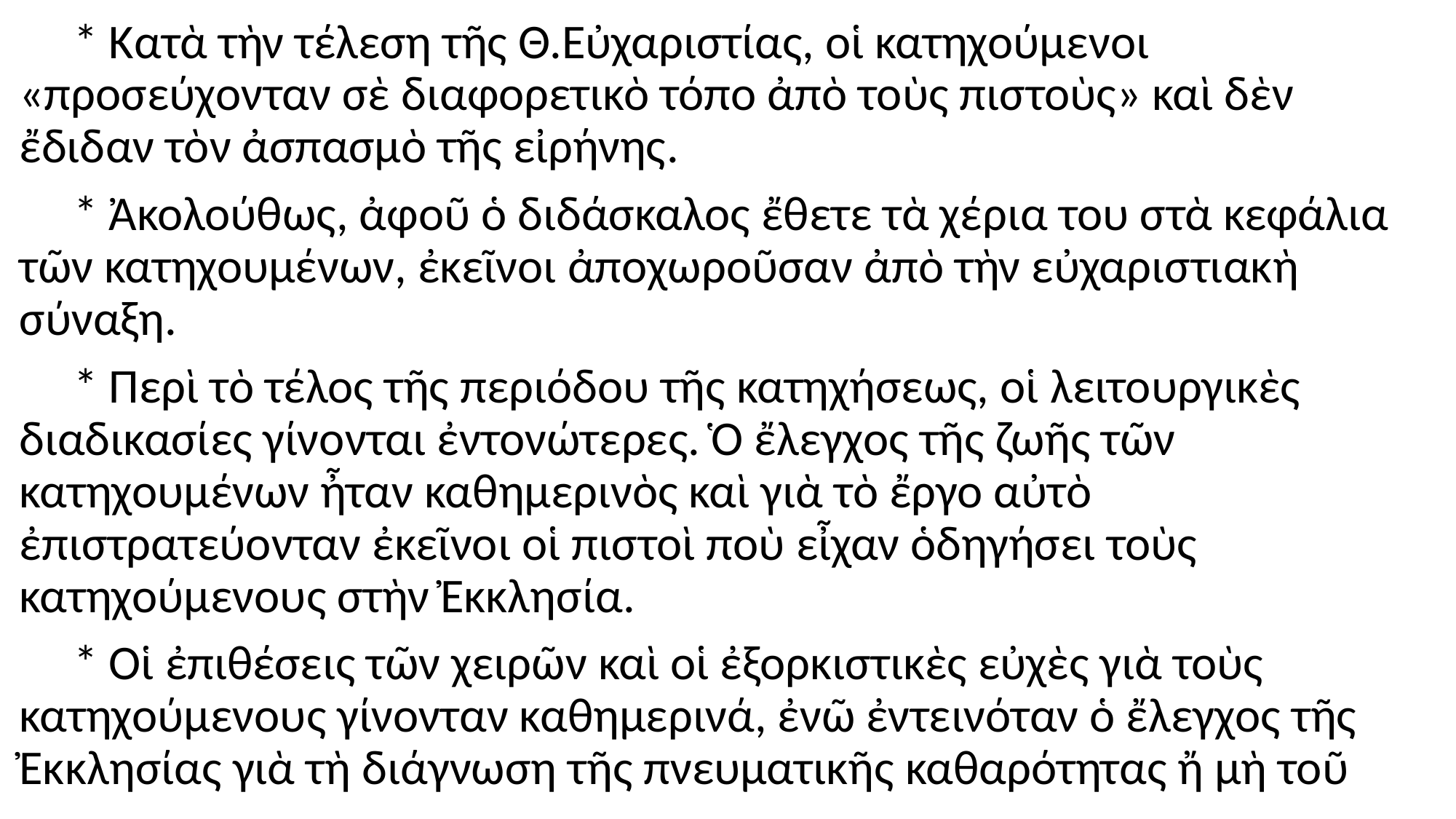

#
     * Κατὰ τὴν τέλεση τῆς Θ.Εὐχαριστίας, οἱ κατηχούμενοι «προσεύχονταν σὲ διαφορετικὸ τόπο ἀπὸ τοὺς πιστοὺς» καὶ δὲν ἔδιδαν τὸν ἀσπασμὸ τῆς εἰρήνης.
     * Ἀκολούθως, ἀφοῦ ὁ διδάσκαλος ἔθετε τὰ χέρια του στὰ κεφάλια τῶν κατηχουμένων, ἐκεῖνοι ἀποχωροῦσαν ἀπὸ τὴν εὐχαριστιακὴ σύναξη.
     * Περὶ τὸ τέλος τῆς περιόδου τῆς κατηχήσεως, οἱ λειτουργικὲς διαδικασίες γίνονται ἐντονώτερες. Ὁ ἔλεγχος τῆς ζωῆς τῶν κατηχουμένων ἦταν καθημερινὸς καὶ γιὰ τὸ ἔργο αὐτὸ ἐπιστρατεύονταν ἐκεῖνοι οἱ πιστοὶ ποὺ εἶχαν ὁδηγήσει τοὺς κατηχούμενους στὴν Ἐκκλησία.
     * Οἱ ἐπιθέσεις τῶν χειρῶν καὶ οἱ ἐξορκιστικὲς εὐχὲς γιὰ τοὺς κατηχούμενους γίνονταν καθημερινά, ἐνῶ ἐντεινόταν ὁ ἔλεγχος τῆς Ἐκκλησίας γιὰ τὴ διάγνωση τῆς πνευματικῆς καθαρότητας ἤ μὴ τοῦ